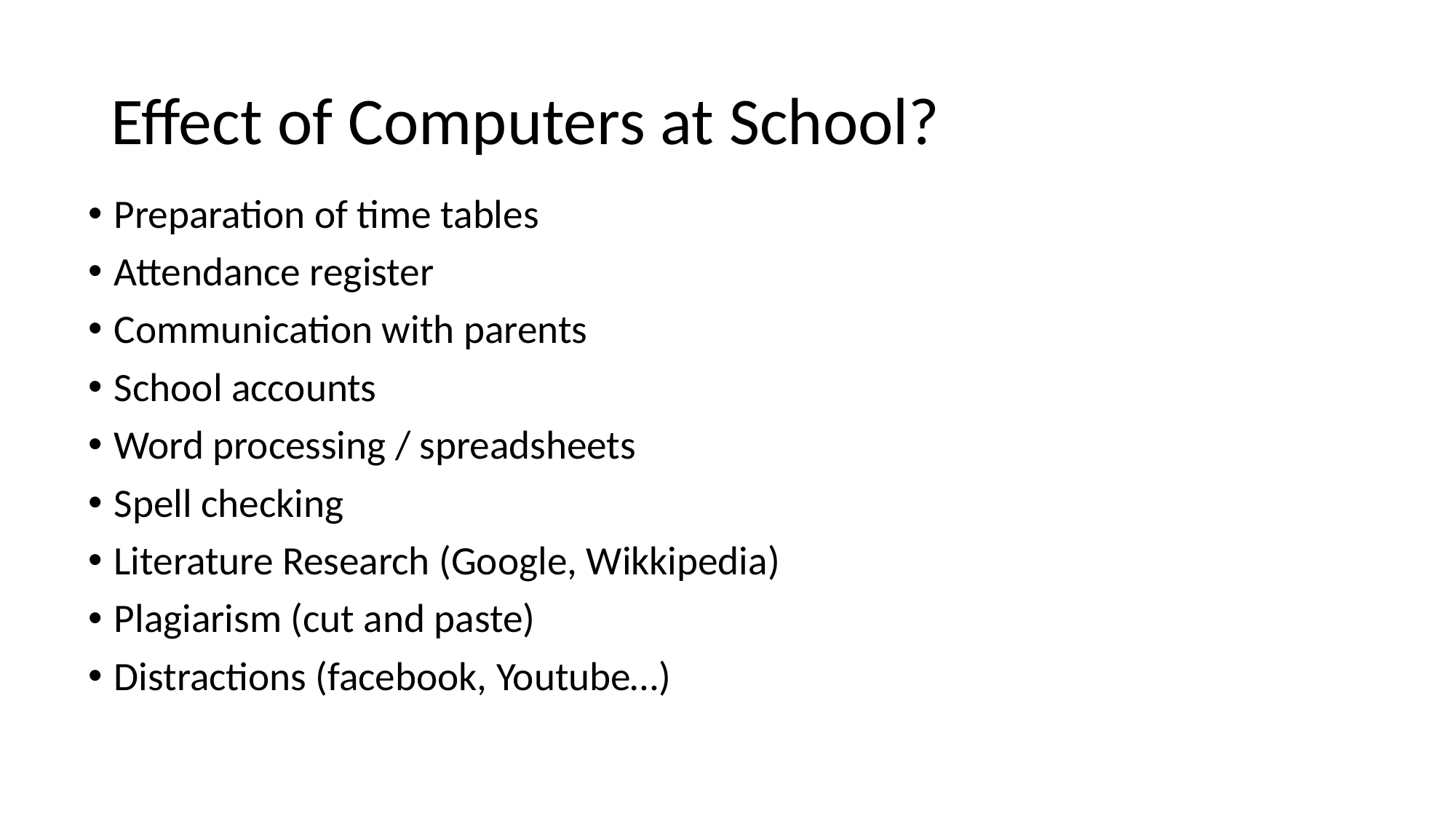

# Effect of Computers at School?
Preparation of time tables
Attendance register
Communication with parents
School accounts
Word processing / spreadsheets
Spell checking
Literature Research (Google, Wikkipedia)
Plagiarism (cut and paste)
Distractions (facebook, Youtube…)